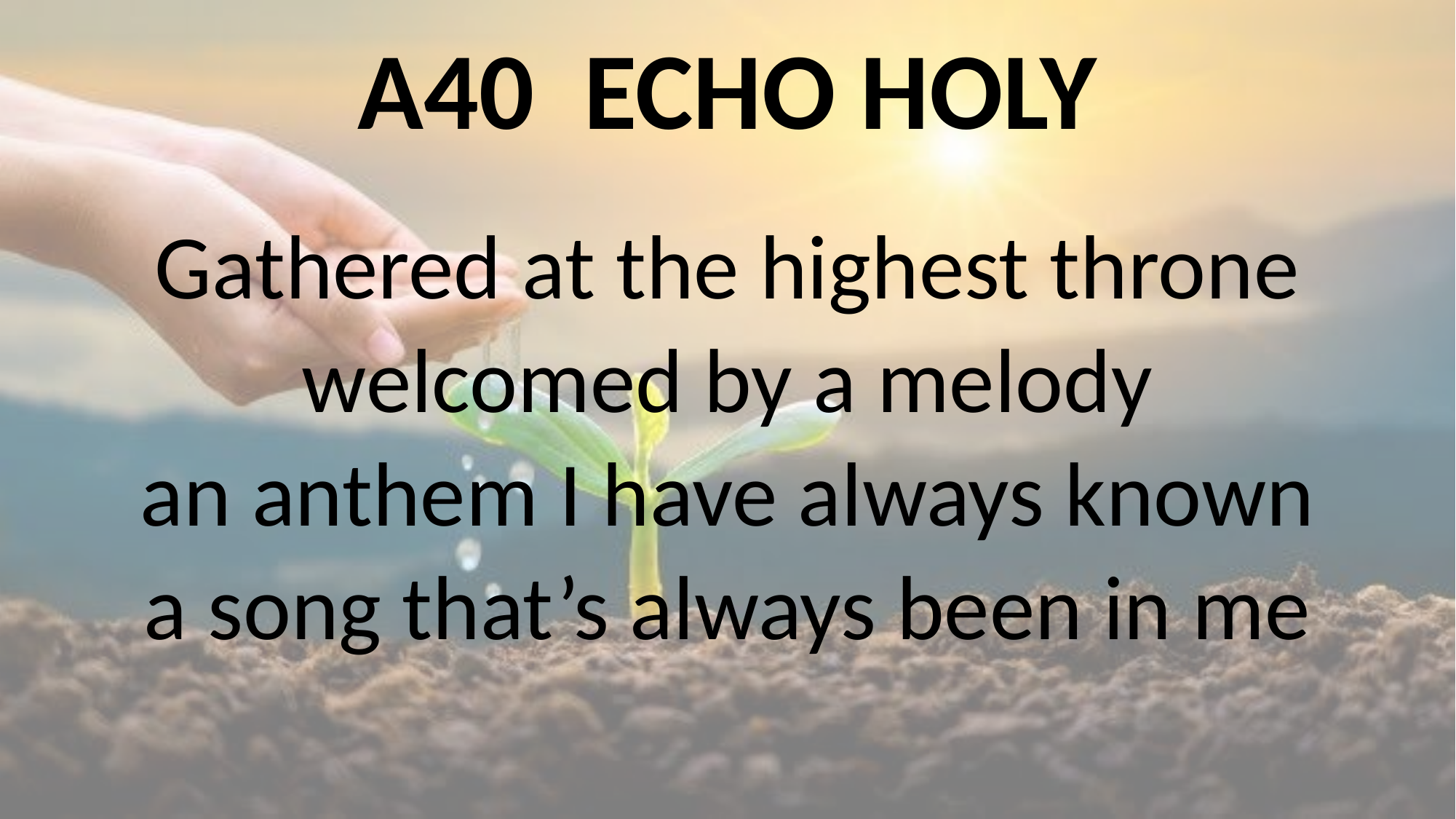

# A40  ECHO HOLY
Gathered at the highest throne
welcomed by a melody
an anthem I have always known
a song that’s always been in me